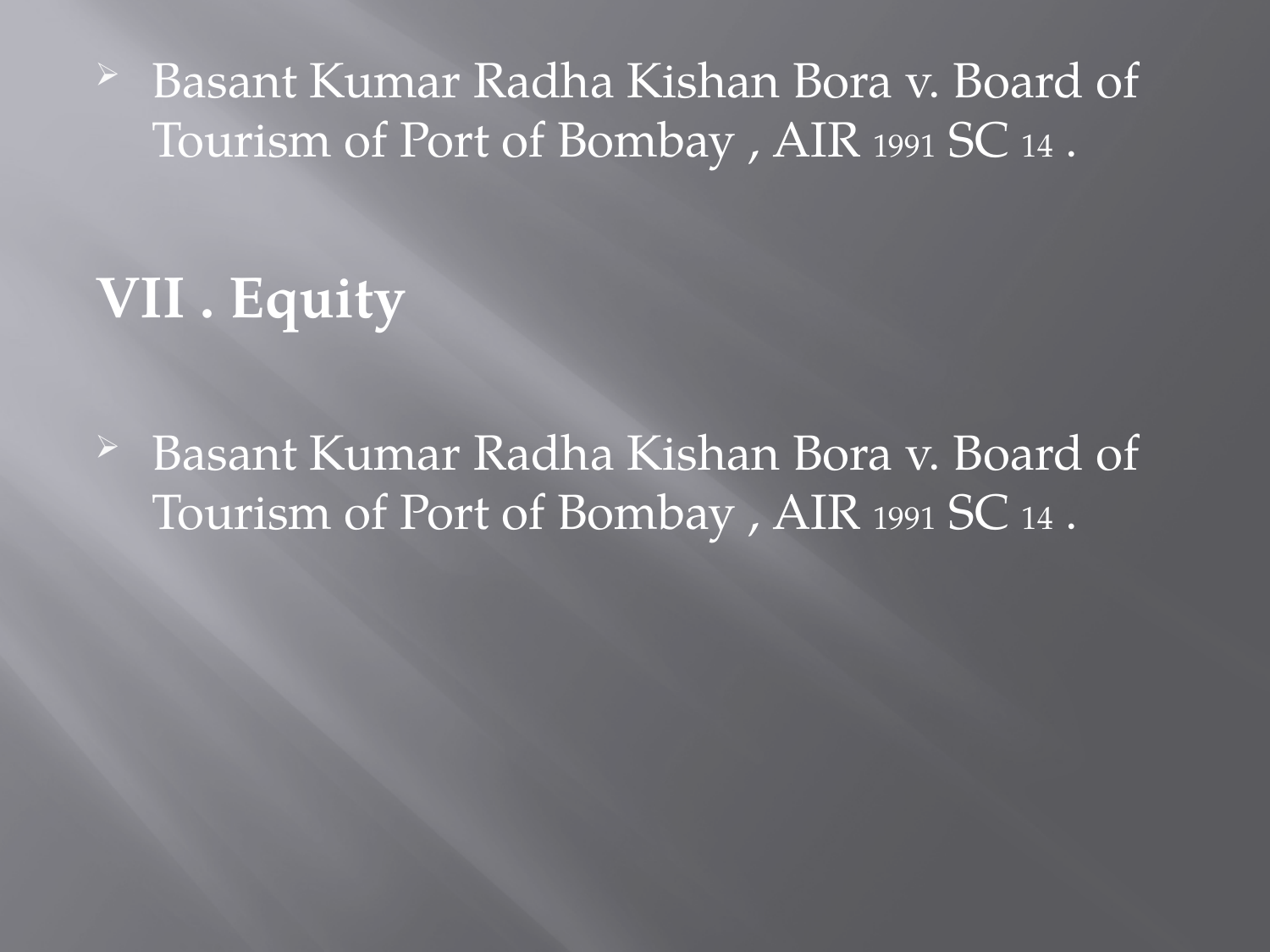

Basant Kumar Radha Kishan Bora v. Board of Tourism of Port of Bombay , AIR 1991 SC 14 .

VII . Equity

Basant Kumar Radha Kishan Bora v. Board of Tourism of Port of Bombay , AIR 1991 SC 14 .